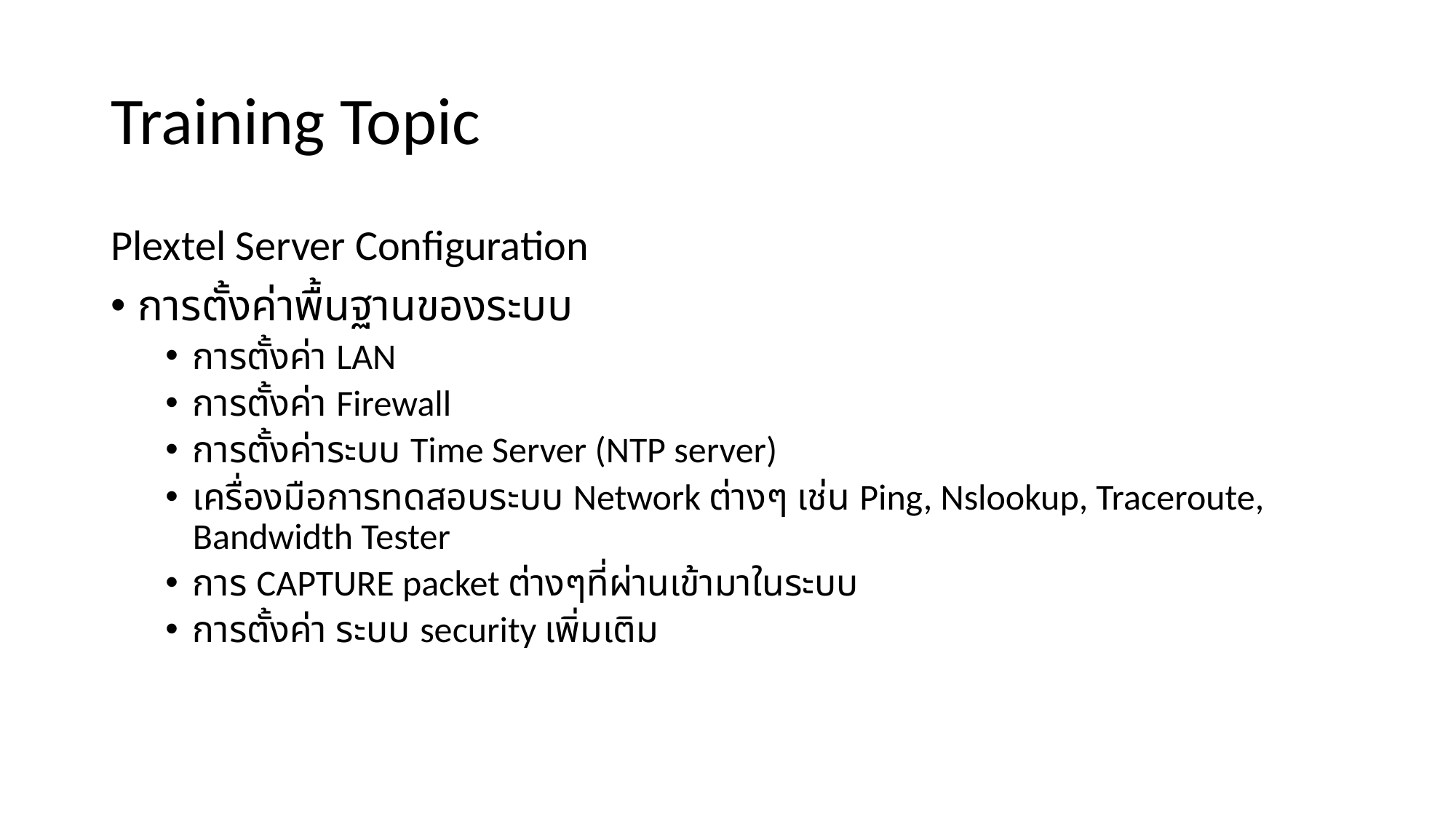

# Training Topic
Plextel Server Configuration
การตั้งค่าพื้นฐานของระบบ
การตั้งค่า LAN
การตั้งค่า Firewall
การตั้งค่าระบบ Time Server (NTP server)
เครื่องมือการทดสอบระบบ Network ต่างๆ เช่น Ping, Nslookup, Traceroute, Bandwidth Tester
การ CAPTURE packet ต่างๆที่ผ่านเข้ามาในระบบ
การตั้งค่า ระบบ security เพิ่มเติม